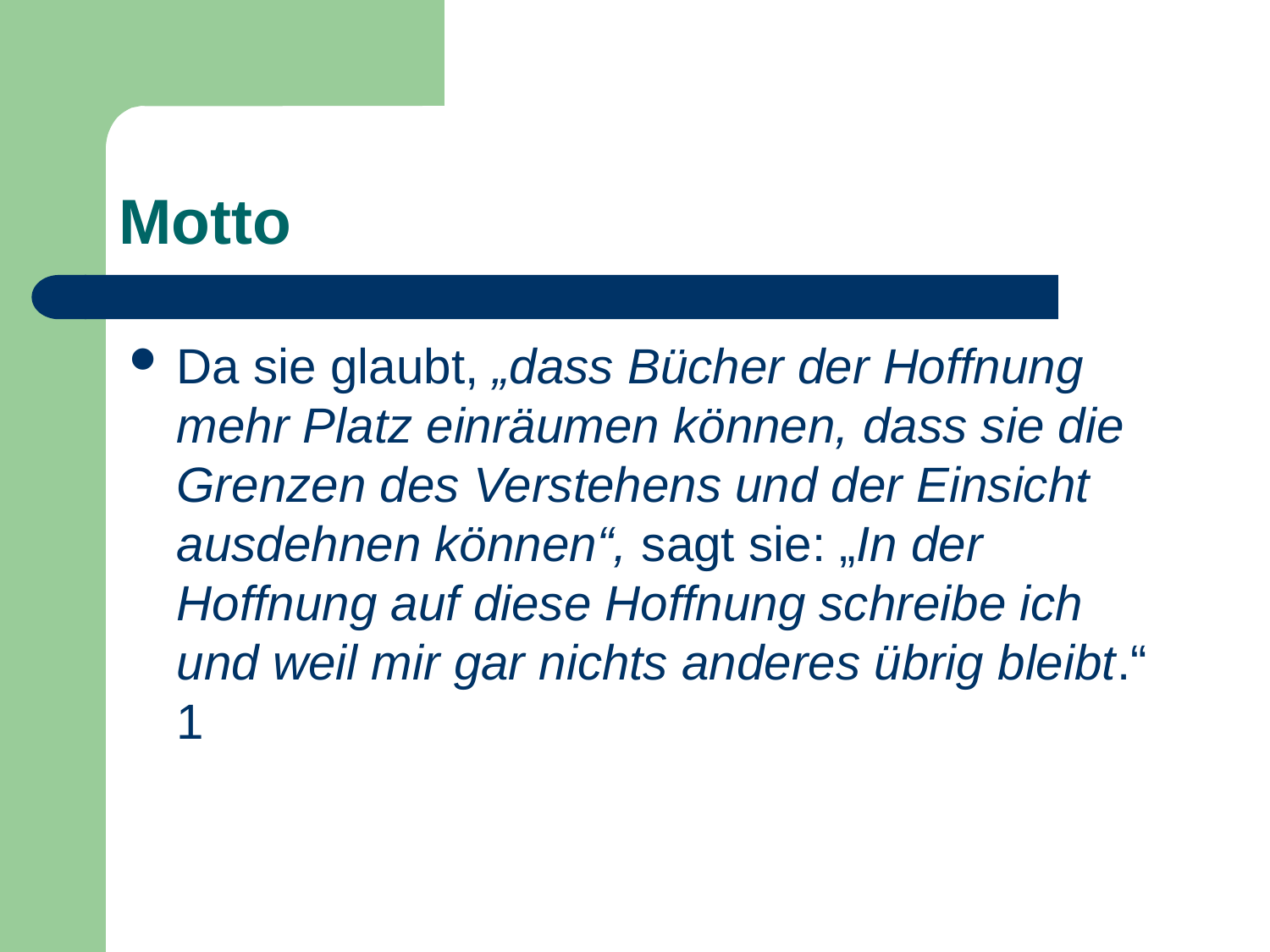

# Motto
Da sie glaubt, „dass Bücher der Hoffnung mehr Platz einräumen können, dass sie die Grenzen des Verstehens und der Einsicht ausdehnen können“, sagt sie: „In der Hoffnung auf diese Hoffnung schreibe ich und weil mir gar nichts anderes übrig bleibt.“  1